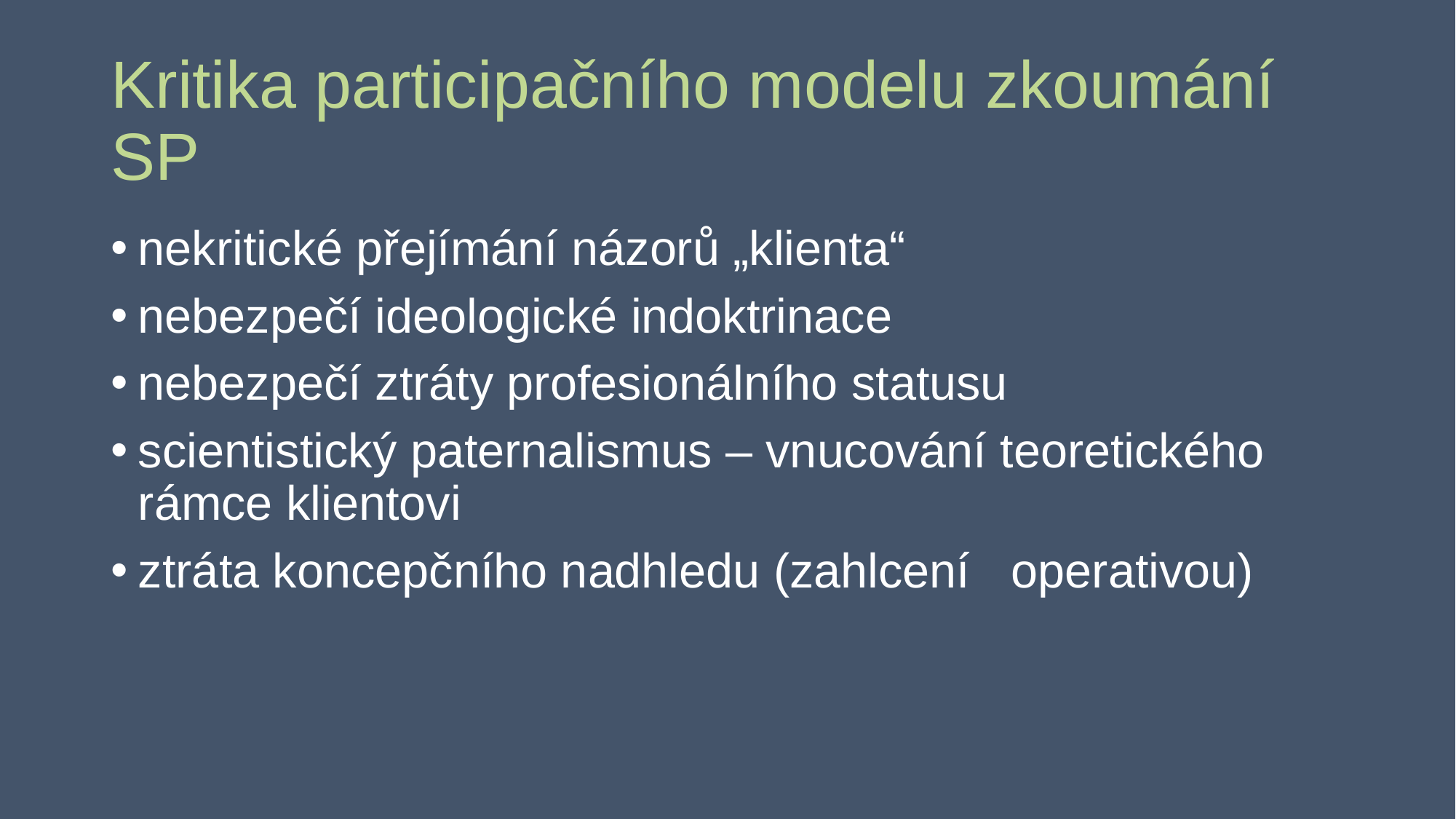

# Kritika participačního modelu zkoumání SP
nekritické přejímání názorů „klienta“
nebezpečí ideologické indoktrinace
nebezpečí ztráty profesionálního statusu
scientistický paternalismus – vnucování teoretického rámce klientovi
ztráta koncepčního nadhledu (zahlcení 	operativou)